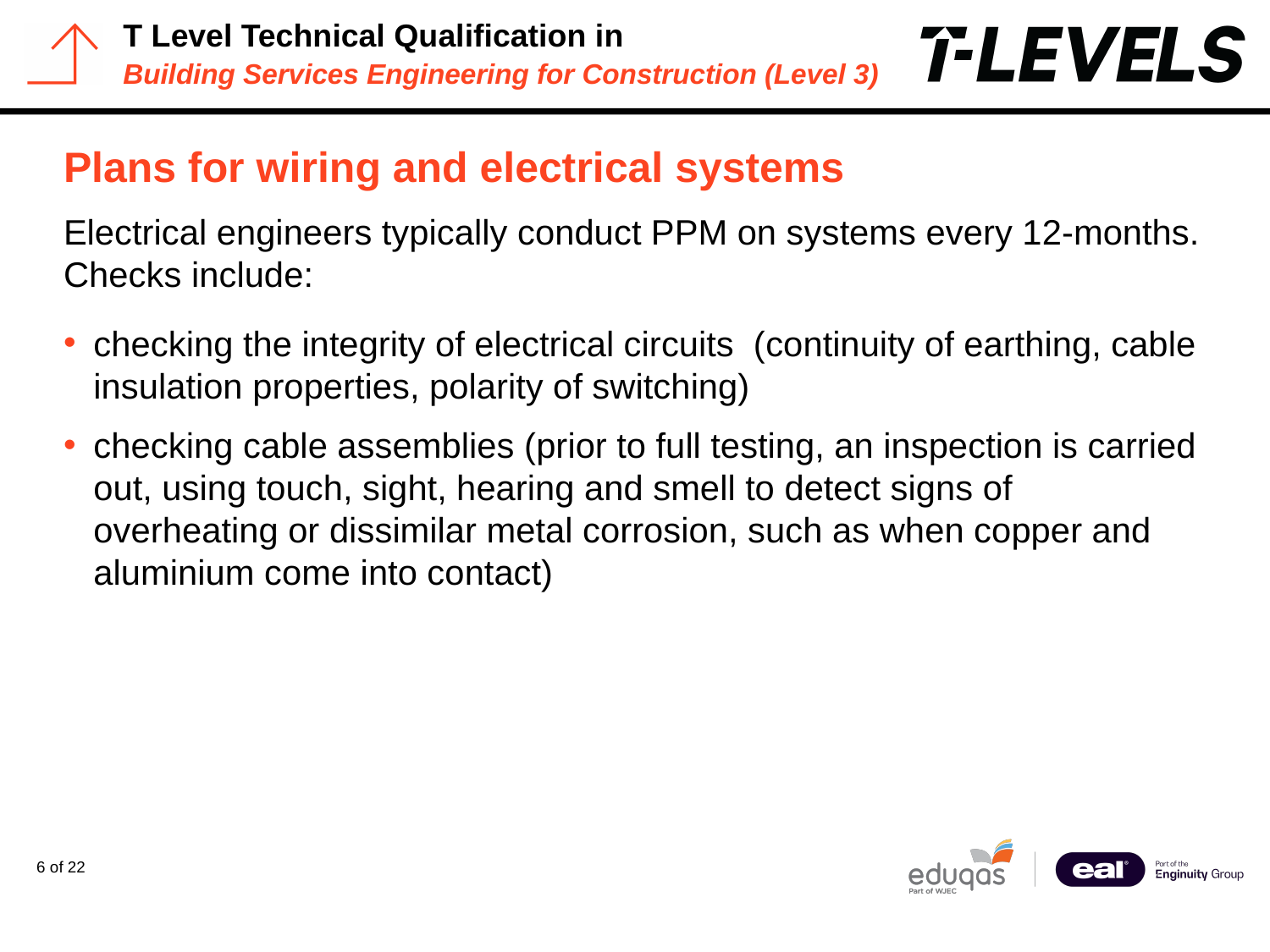

# Plans for wiring and electrical systems
Electrical engineers typically conduct PPM on systems every 12-months. Checks include:
checking the integrity of electrical circuits  (continuity of earthing, cable insulation properties, polarity of switching)
checking cable assemblies (prior to full testing, an inspection is carried out, using touch, sight, hearing and smell to detect signs of overheating or dissimilar metal corrosion, such as when copper and aluminium come into contact)